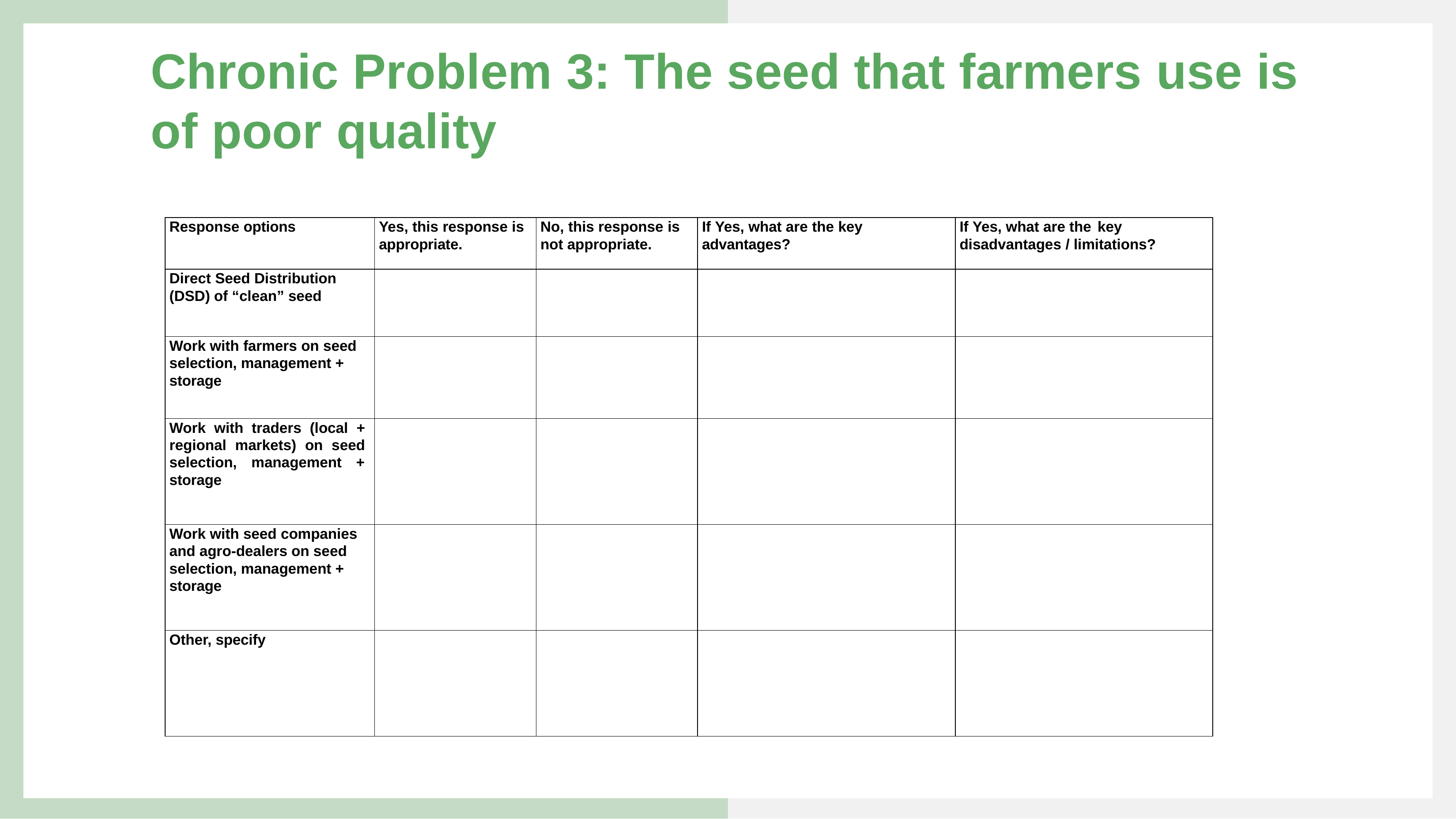

# Chronic Problem 3: The seed that farmers use is of poor quality
| Response options | Yes, this response is appropriate. | No, this response is not appropriate. | If Yes, what are the key advantages? | If Yes, what are the key disadvantages / limitations? |
| --- | --- | --- | --- | --- |
| Direct Seed Distribution (DSD) of “clean” seed |  |  |  |  |
| Work with farmers on seed selection, management + storage |  |  |  |  |
| Work with traders (local + regional markets) on seed selection, management + storage |  |  |  |  |
| Work with seed companies and agro-dealers on seed selection, management + storage |  |  |  |  |
| Other, specify |  |  |  |  |